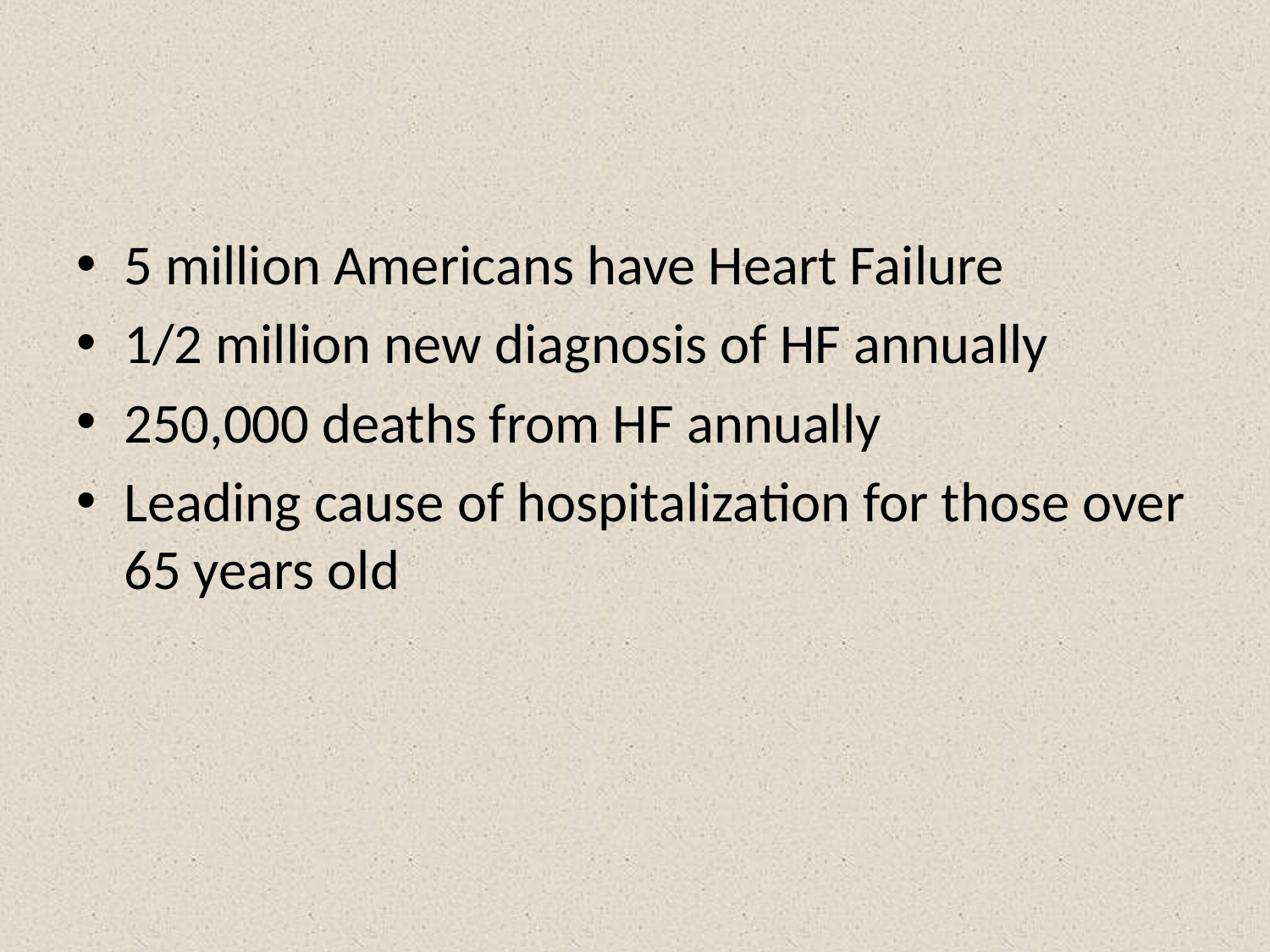

#
5 million Americans have Heart Failure
1/2 million new diagnosis of HF annually
250,000 deaths from HF annually
Leading cause of hospitalization for those over 65 years old